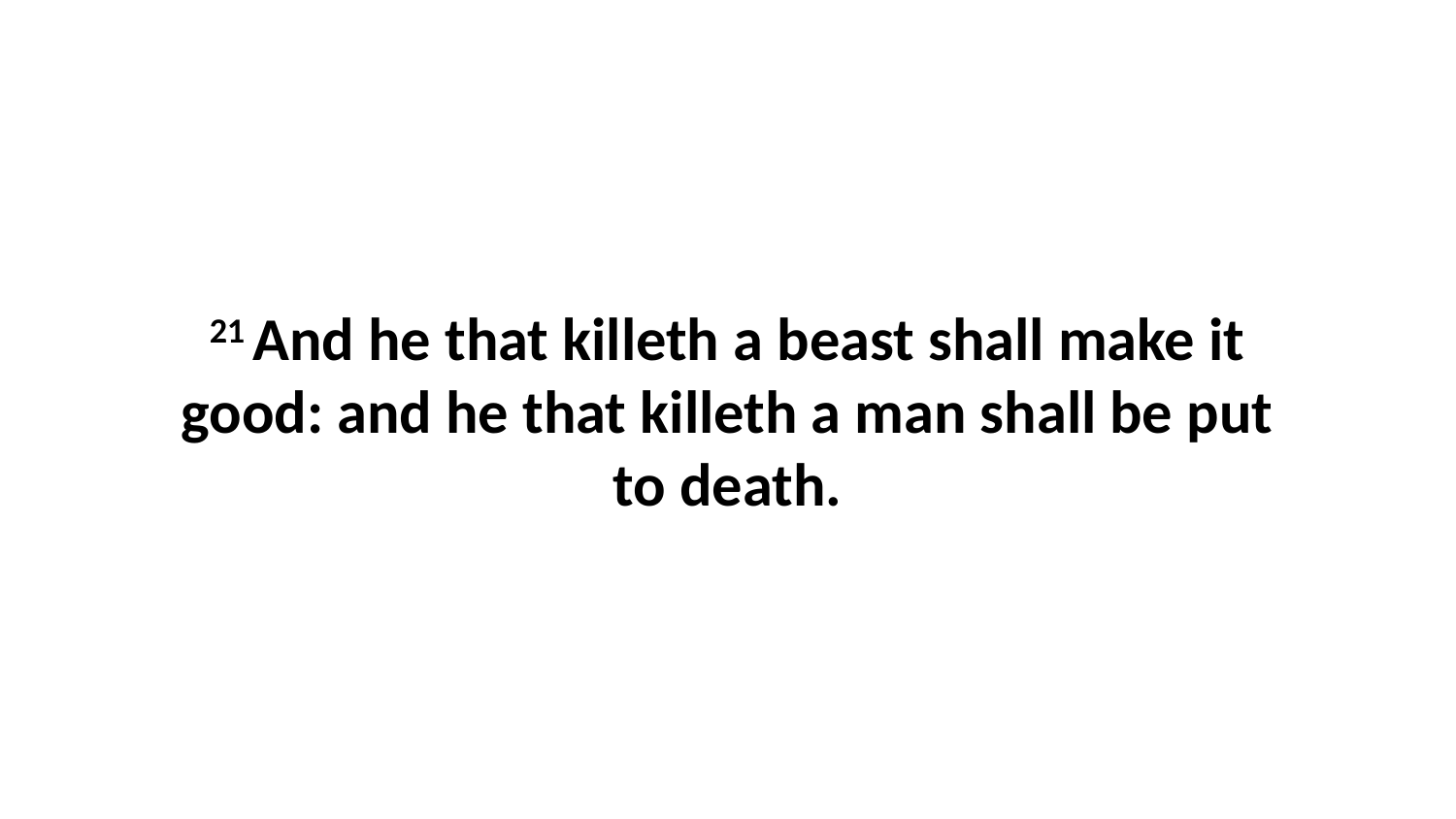

21 And he that killeth a beast shall make it good: and he that killeth a man shall be put to death.